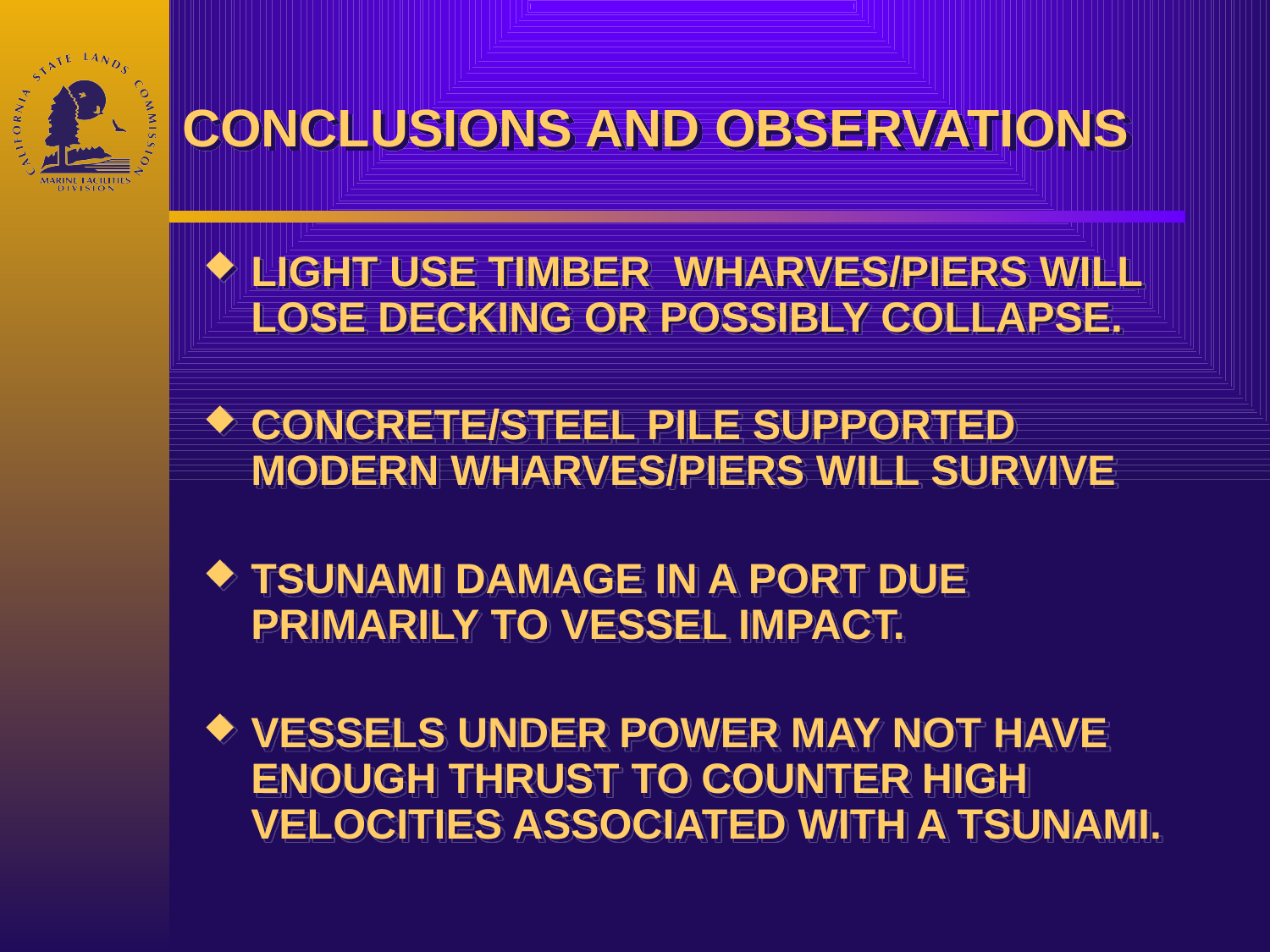

# CONCLUSIONS AND OBSERVATIONS
LIGHT USE TIMBER  WHARVES/PIERS WILL LOSE DECKING OR POSSIBLY COLLAPSE.

CONCRETE/STEEL PILE SUPPORTED MODERN WHARVES/PIERS WILL SURVIVE

TSUNAMI DAMAGE IN A PORT DUE PRIMARILY TO VESSEL IMPACT.

VESSELS UNDER POWER MAY NOT HAVE ENOUGH THRUST TO COUNTER HIGH VELOCITIES ASSOCIATED WITH A TSUNAMI.